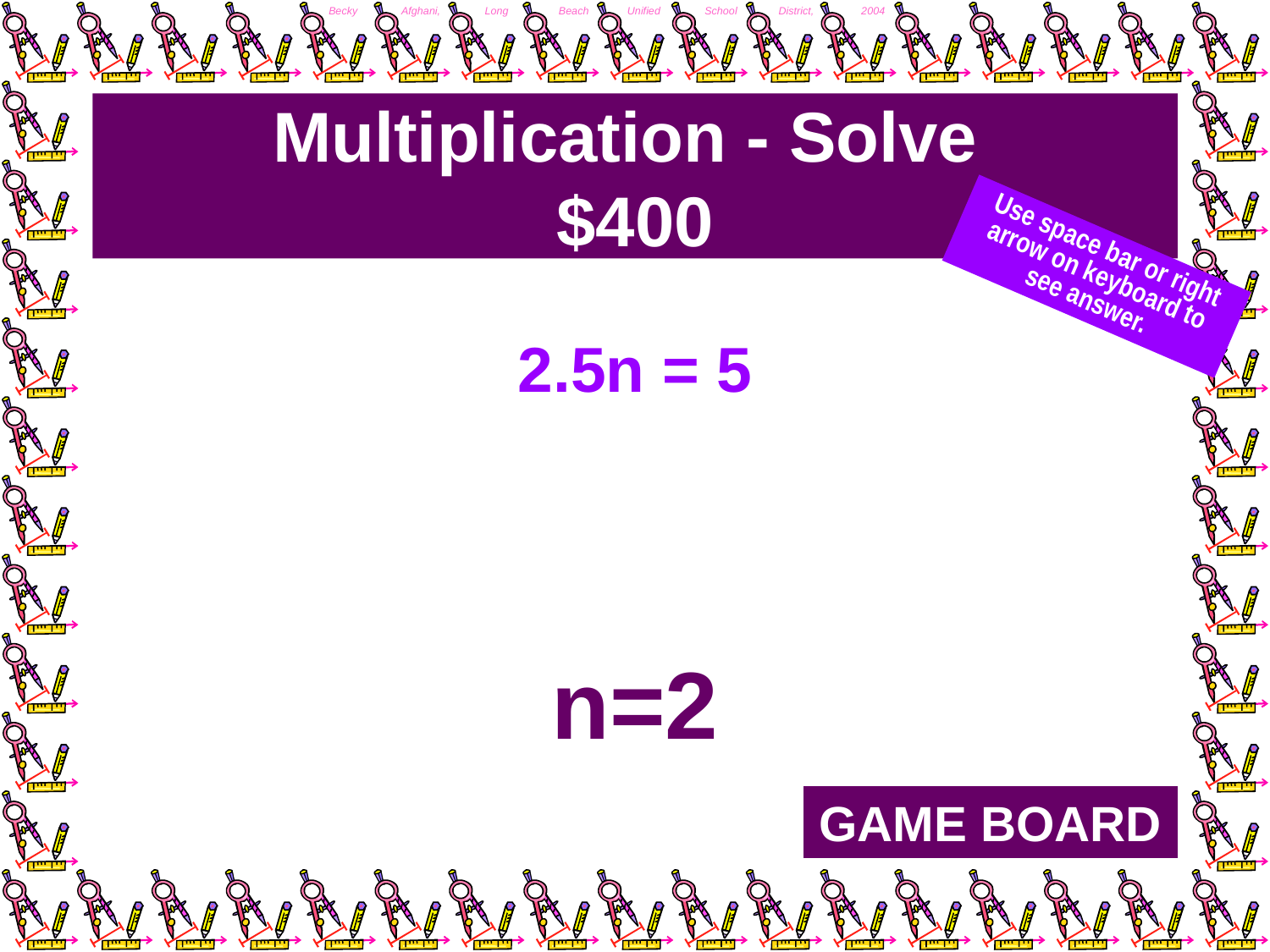

# Multiplication - Solve $400
Use space bar or right arrow on keyboard to see answer.
2.5n = 5
n=2
GAME BOARD